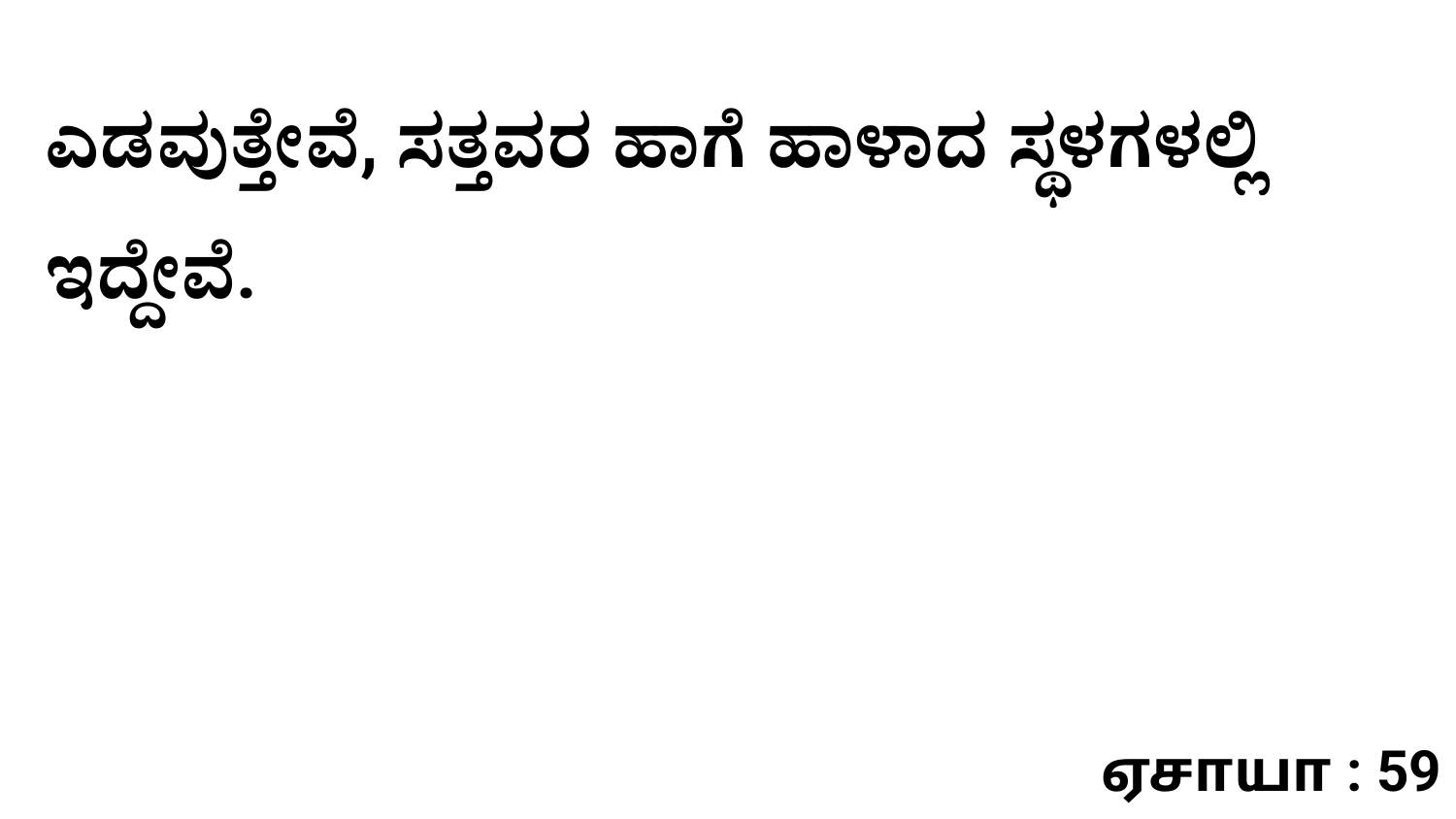

ಎಡವುತ್ತೇವೆ, ಸತ್ತವರ ಹಾಗೆ ಹಾಳಾದ ಸ್ಥಳಗಳಲ್ಲಿ ಇದ್ದೇವೆ.
ஏசாயா : 59